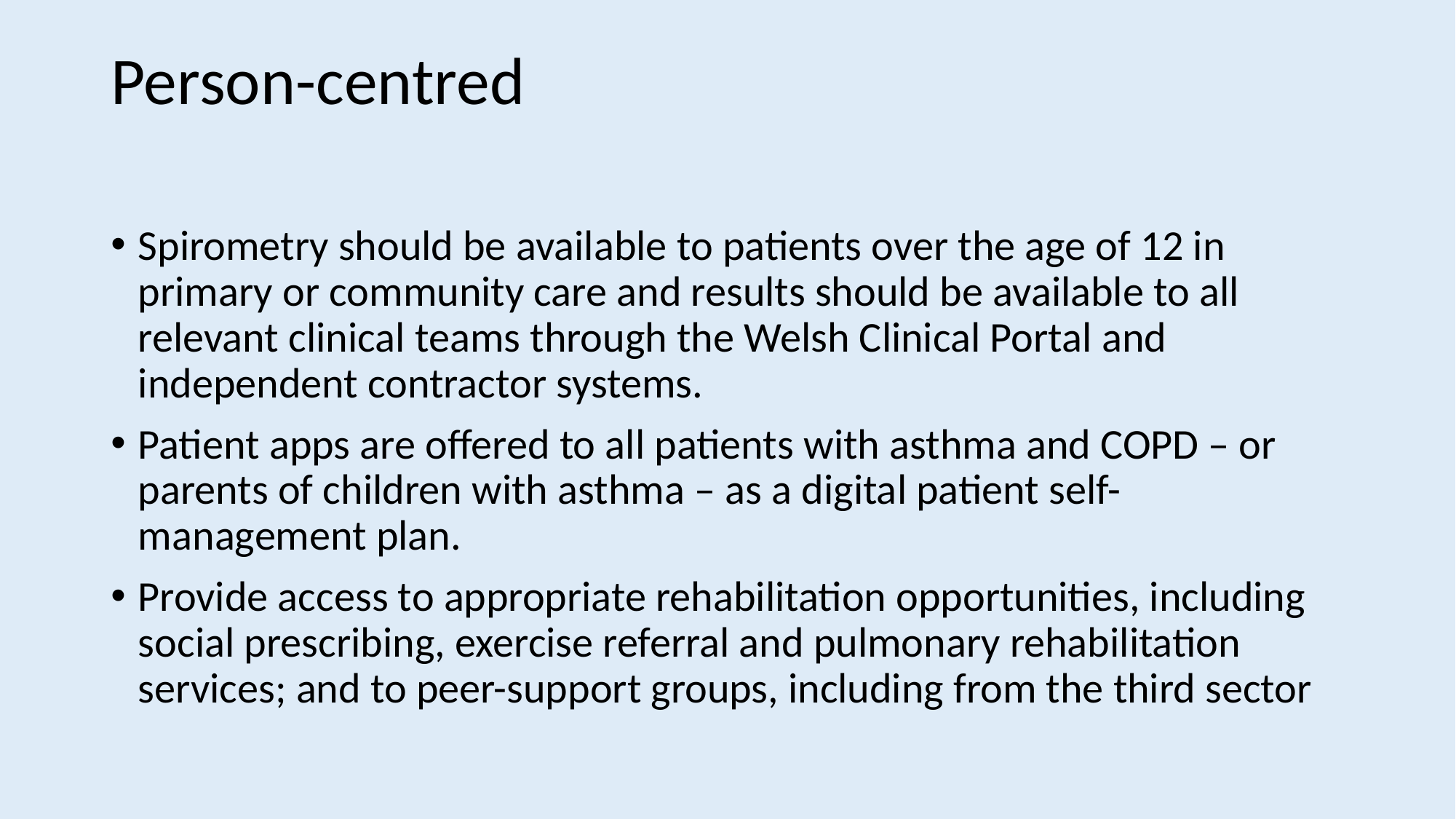

# Person-centred
Spirometry should be available to patients over the age of 12 in primary or community care and results should be available to all relevant clinical teams through the Welsh Clinical Portal and independent contractor systems.
Patient apps are offered to all patients with asthma and COPD – or parents of children with asthma – as a digital patient self-management plan.
Provide access to appropriate rehabilitation opportunities, including social prescribing, exercise referral and pulmonary rehabilitation services; and to peer-support groups, including from the third sector